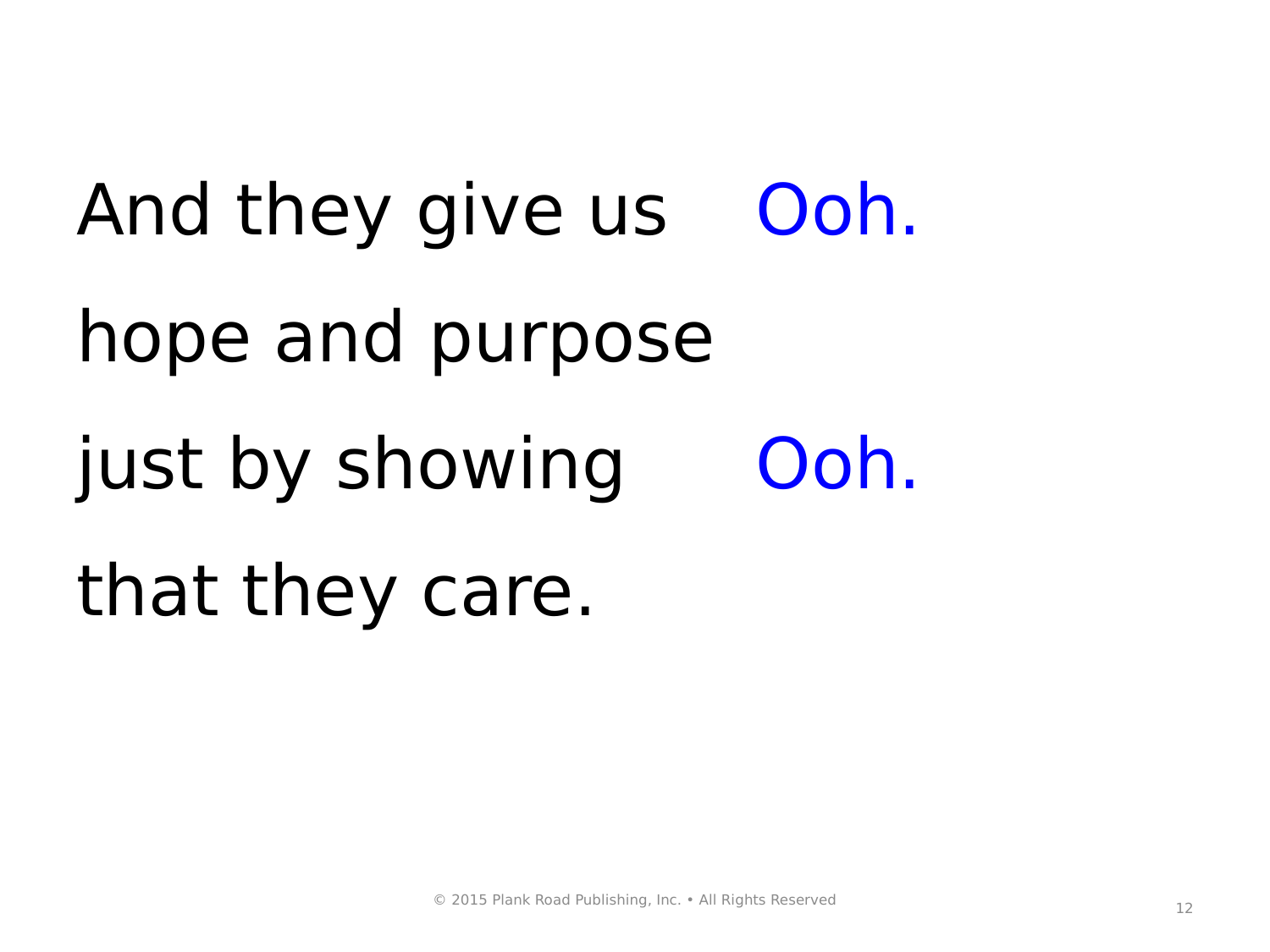

And they give us
hope and purpose
just by showing that they care.
Ooh.
Ooh.

12